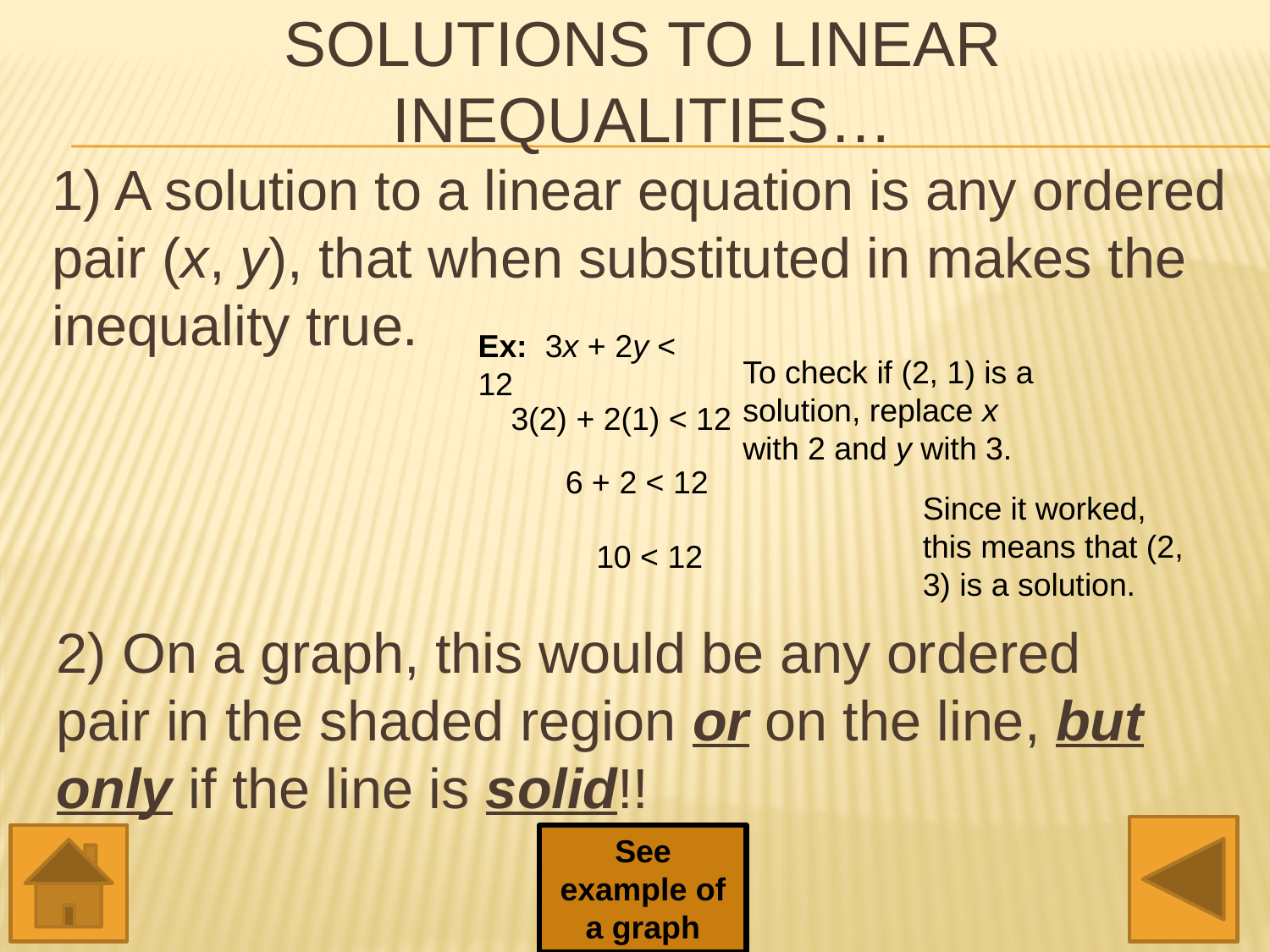

# Solutions to linear inequalities…
1) A solution to a linear equation is any ordered pair (x, y), that when substituted in makes the inequality true.

Ex:  3x + 2y < 12
To check if (2, 1) is a solution, replace x with 2 and y with 3.
       3(2) + 2(1) < 12
6 + 2 < 12
Since it worked, this means that (2, 3) is a solution.
10 < 12
2) On a graph, this would be any ordered pair in the shaded region or on the line, but only if the line is solid!!

See example of a graph